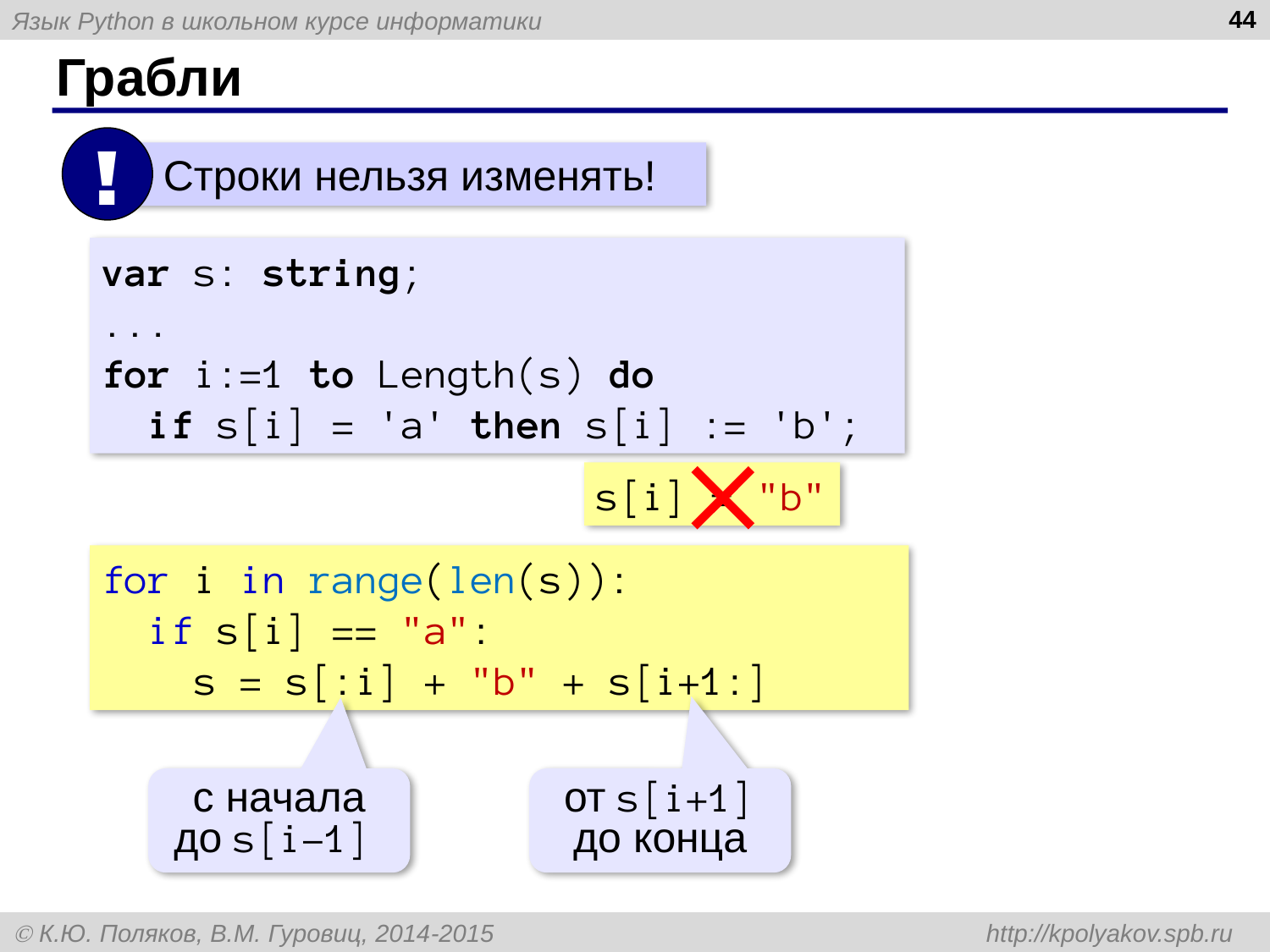

44
# Грабли
!
  Строки нельзя изменять!
var s: string;
...
for i:=1 to Length(s) do
  if s[i] = 'a' then s[i] := 'b';

s[i] = "b"
for i in range(len(s)):
  if s[i] == "a":
    s = s[:i] + "b" + s[i+1:]
с начала до s[i-1]
от s[i+1] до конца